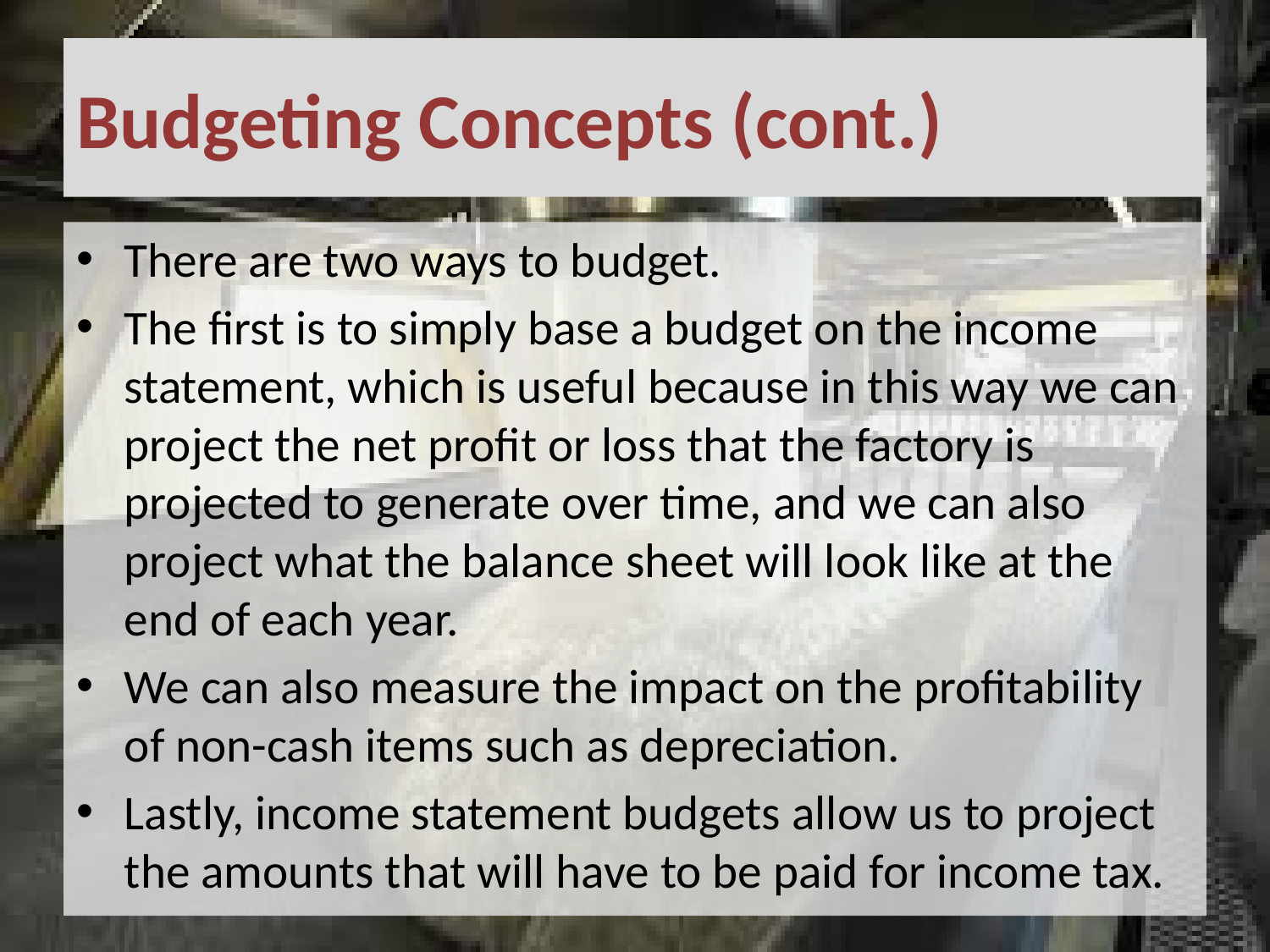

# Budgeting Concepts (cont.)
There are two ways to budget.
The first is to simply base a budget on the income statement, which is useful because in this way we can project the net profit or loss that the factory is projected to generate over time, and we can also project what the balance sheet will look like at the end of each year.
We can also measure the impact on the profitability of non-cash items such as depreciation.
Lastly, income statement budgets allow us to project the amounts that will have to be paid for income tax.